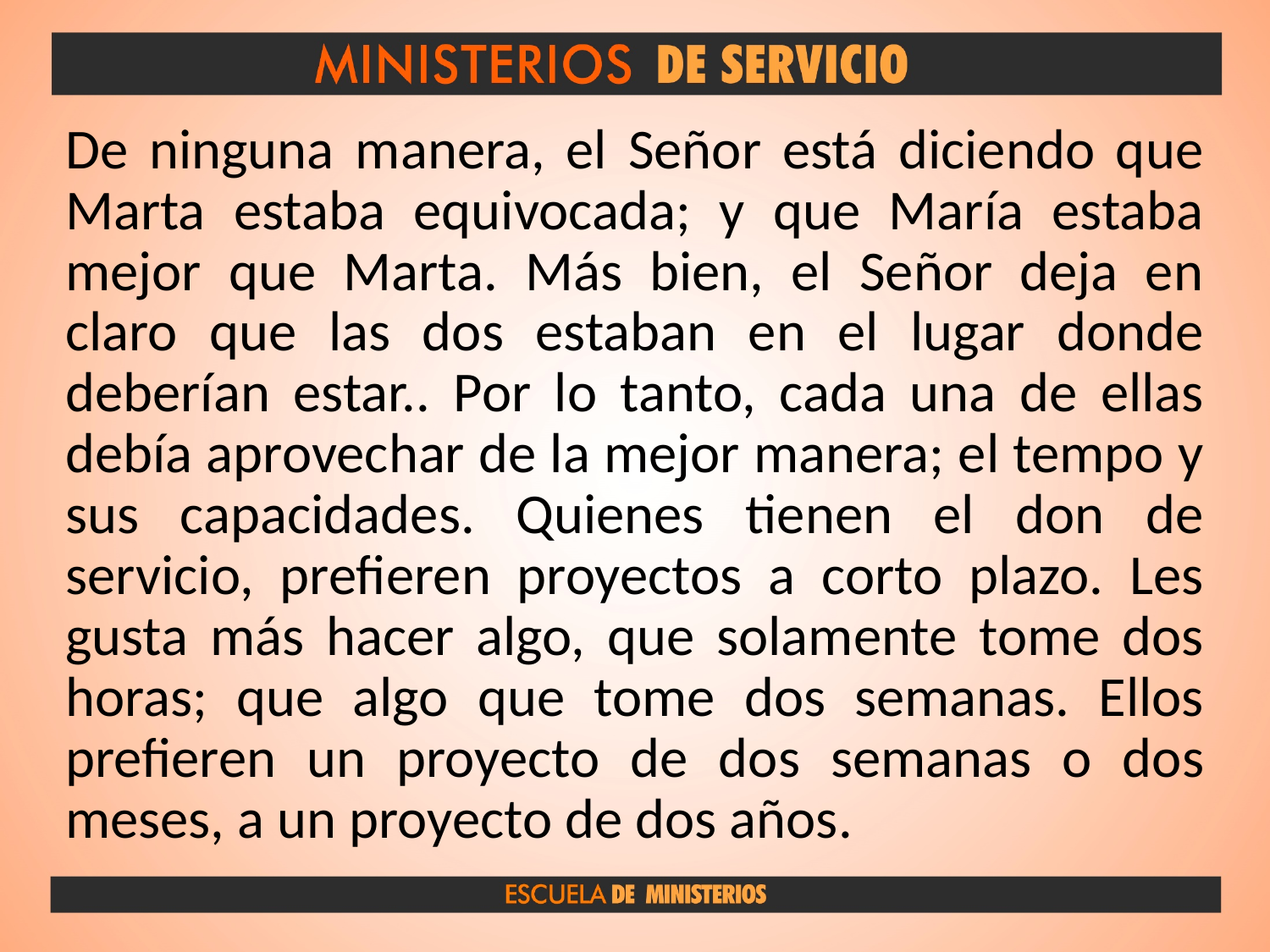

De ninguna manera, el Señor está diciendo que Marta estaba equivocada; y que María estaba mejor que Marta. Más bien, el Señor deja en claro que las dos estaban en el lugar donde deberían estar.. Por lo tanto, cada una de ellas debía aprovechar de la mejor manera; el tempo y sus capacidades. Quienes tienen el don de servicio, prefieren proyectos a corto plazo. Les gusta más hacer algo, que solamente tome dos horas; que algo que tome dos semanas. Ellos prefieren un proyecto de dos semanas o dos meses, a un proyecto de dos años.